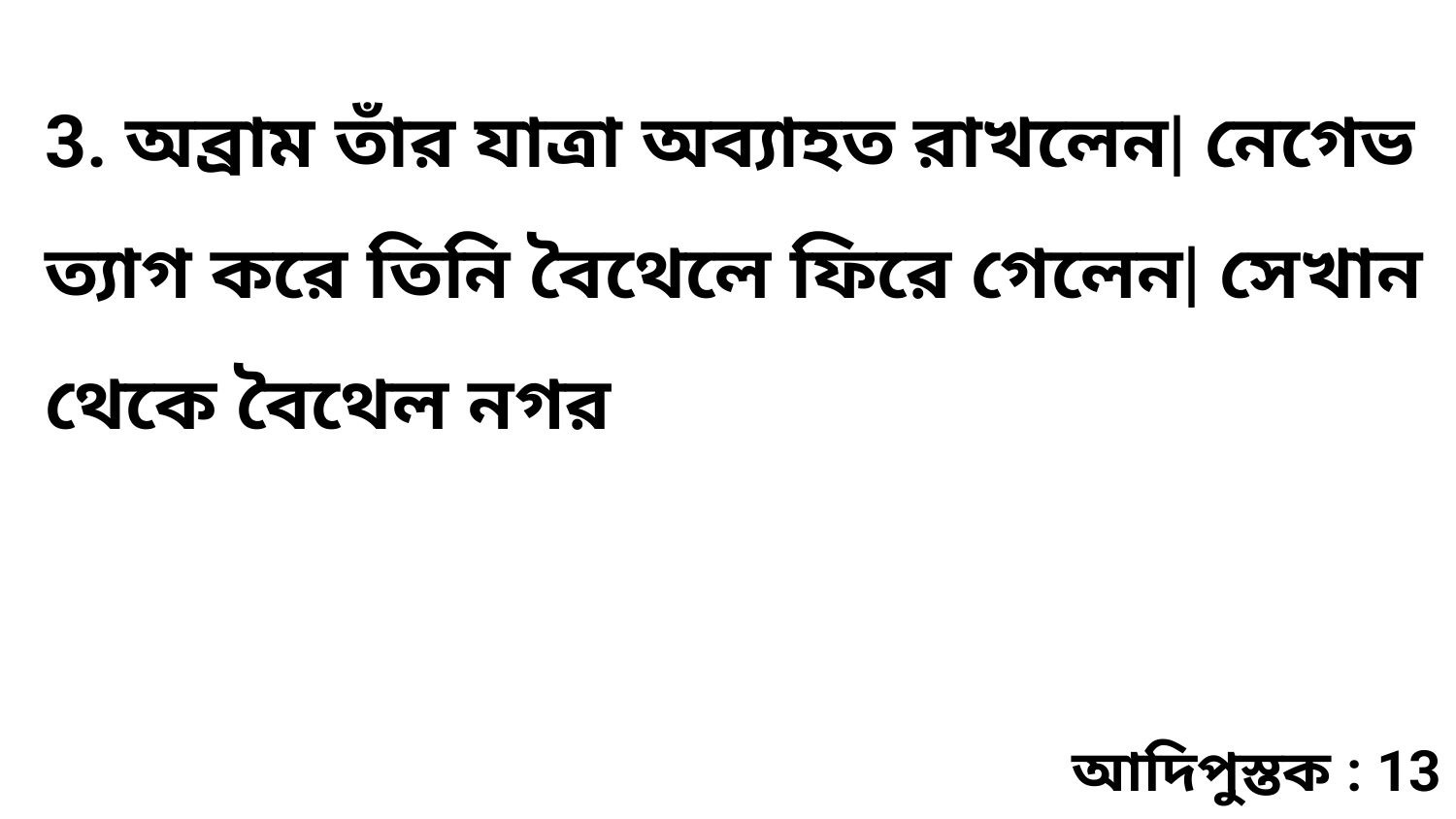

3. অব্রাম তাঁর যাত্রা অব্যাহত রাখলেন| নেগেভ ত্যাগ করে তিনি বৈথেলে ফিরে গেলেন| সেখান থেকে বৈথেল নগর
আদিপুস্তক : 13